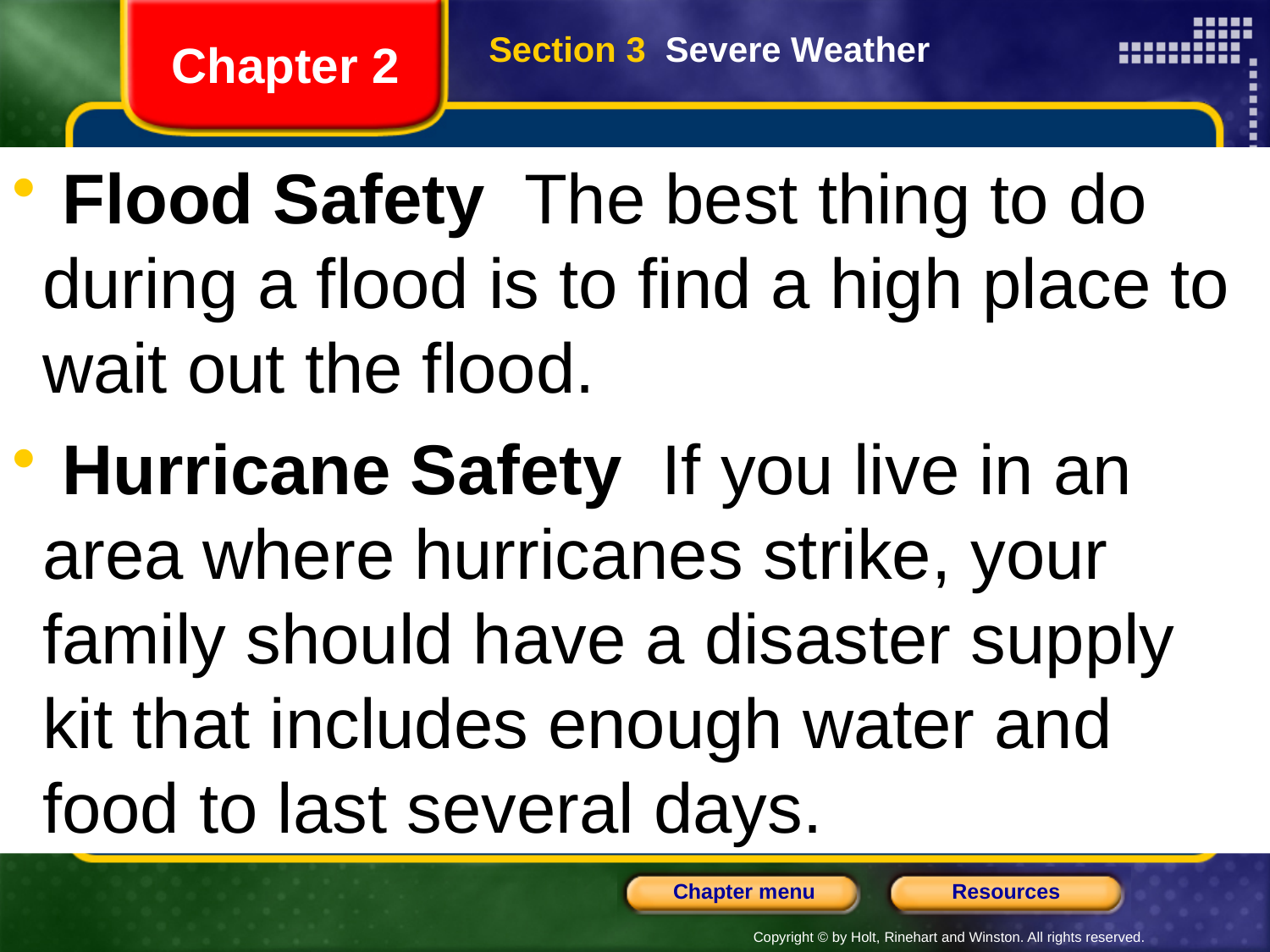

Section 3  Severe Weather
Chapter 2
 Flood Safety  The best thing to do during a flood is to find a high place to wait out the flood.

 Hurricane Safety  If you live in an area where hurricanes strike, your family should have a disaster supply kit that includes enough water and food to last several days.